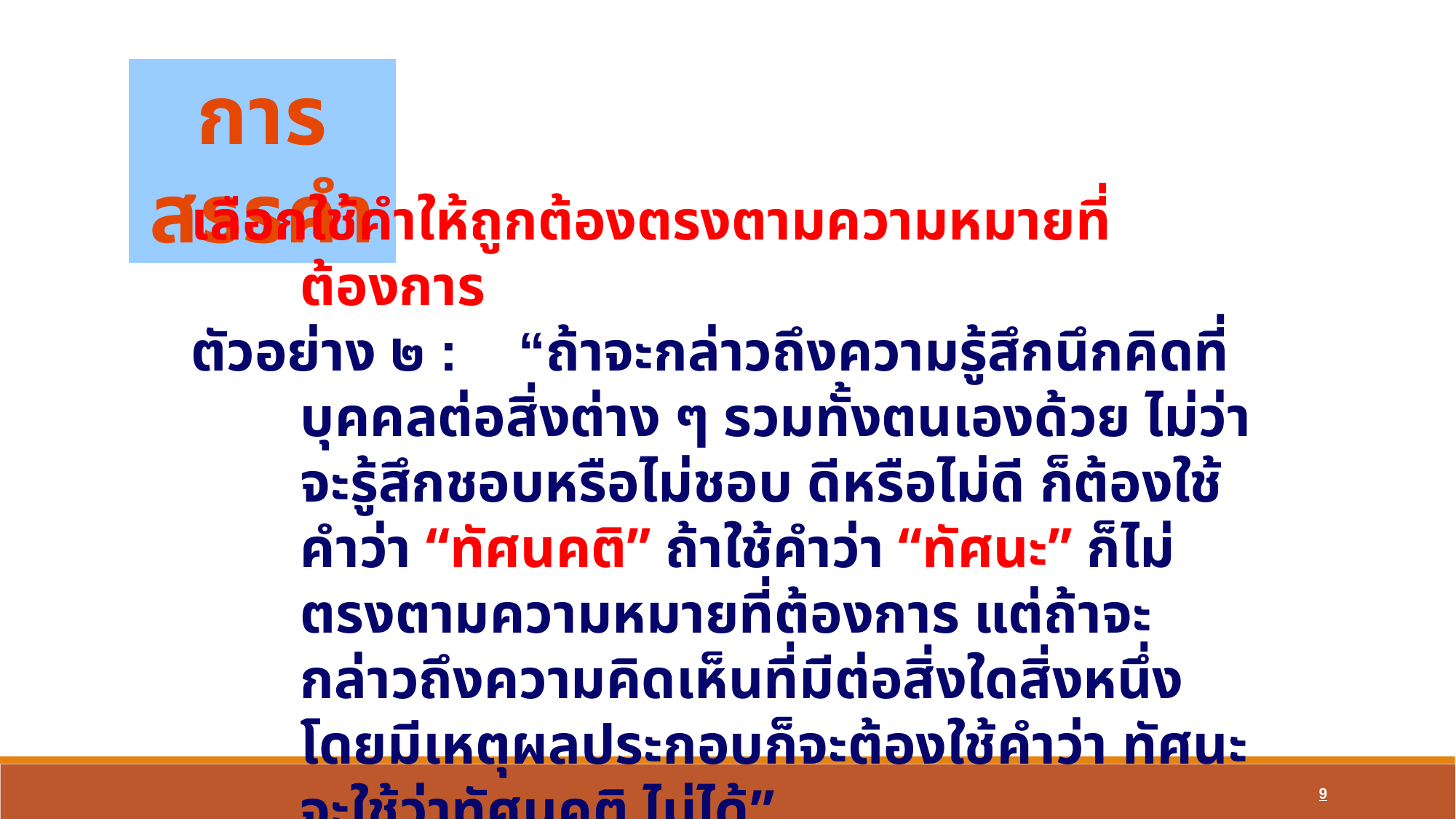

การสรรคำ
เลือกใช้คำให้ถูกต้องตรงตามความหมายที่ต้องการ
ตัวอย่าง ๒ :	“ถ้าจะกล่าวถึงความรู้สึกนึกคิดที่บุคคลต่อสิ่งต่าง ๆ รวมทั้งตนเองด้วย ไม่ว่าจะรู้สึกชอบหรือไม่ชอบ ดีหรือไม่ดี ก็ต้องใช้คำว่า “ทัศนคติ” ถ้าใช้คำว่า “ทัศนะ” ก็ไม่ตรงตามความหมายที่ต้องการ แต่ถ้าจะกล่าวถึงความคิดเห็นที่มีต่อสิ่งใดสิ่งหนึ่งโดยมีเหตุผลประกอบก็จะต้องใช้คำว่า ทัศนะ จะใช้ว่าทัศนคติ ไม่ได้”

9